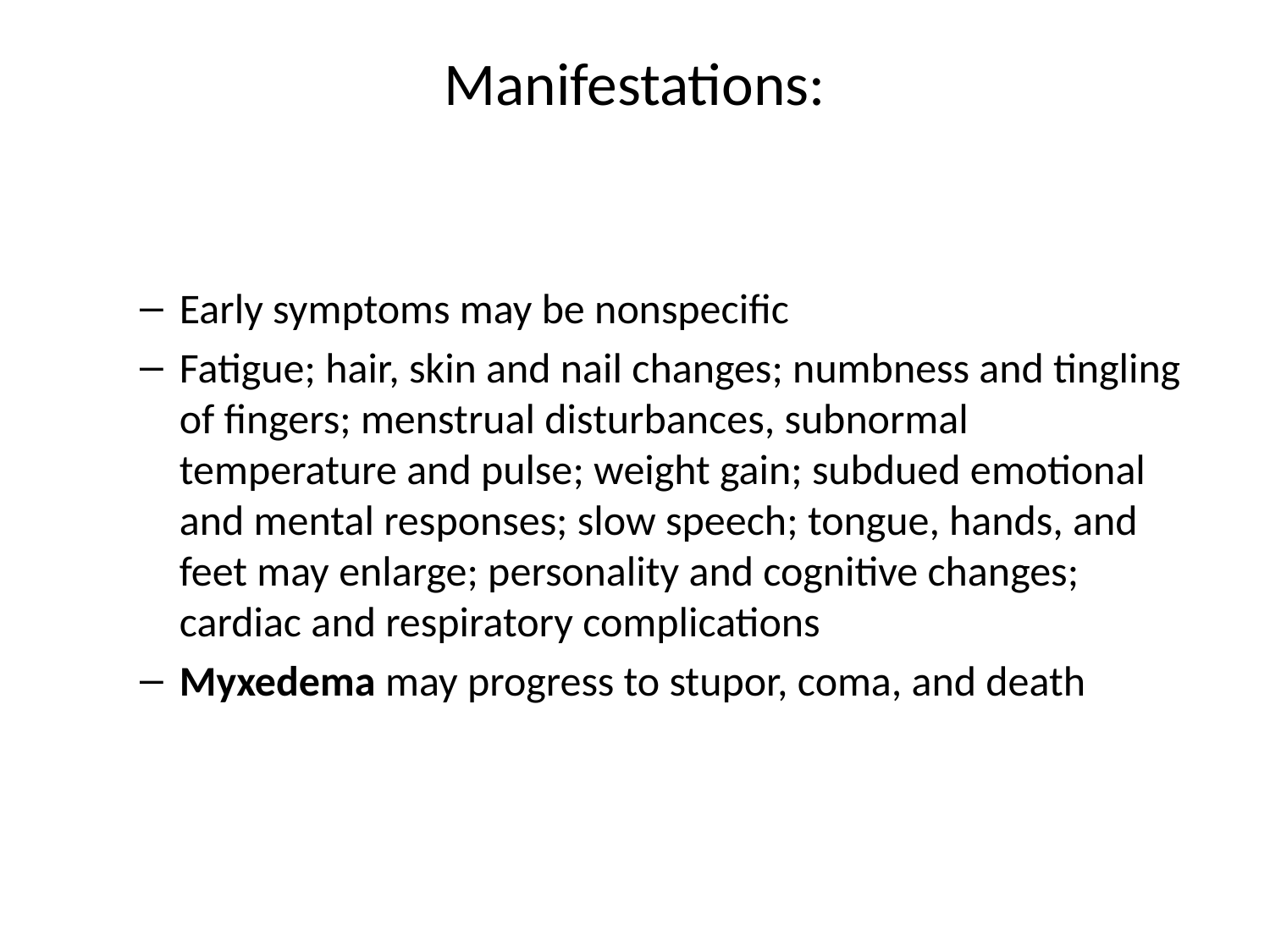

# Manifestations:

Early symptoms may be nonspecific
Fatigue; hair, skin and nail changes; numbness and tingling of fingers; menstrual disturbances, subnormal temperature and pulse; weight gain; subdued emotional and mental responses; slow speech; tongue, hands, and feet may enlarge; personality and cognitive changes; cardiac and respiratory complications
Myxedema may progress to stupor, coma, and death